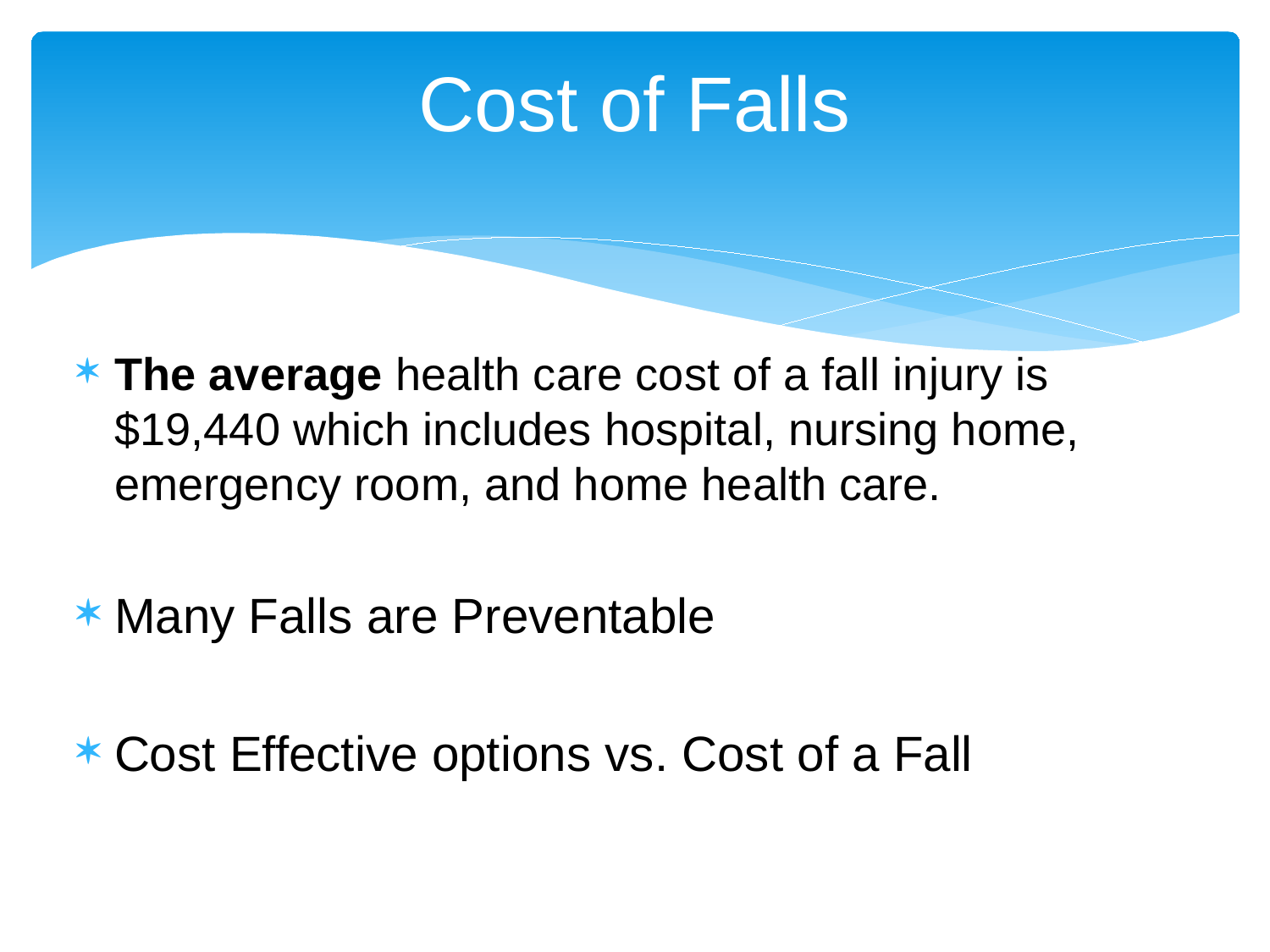

# Cost of Falls
The average health care cost of a fall injury is $19,440 which includes hospital, nursing home, emergency room, and home health care.

Many Falls are Preventable

Cost Effective options vs. Cost of a Fall